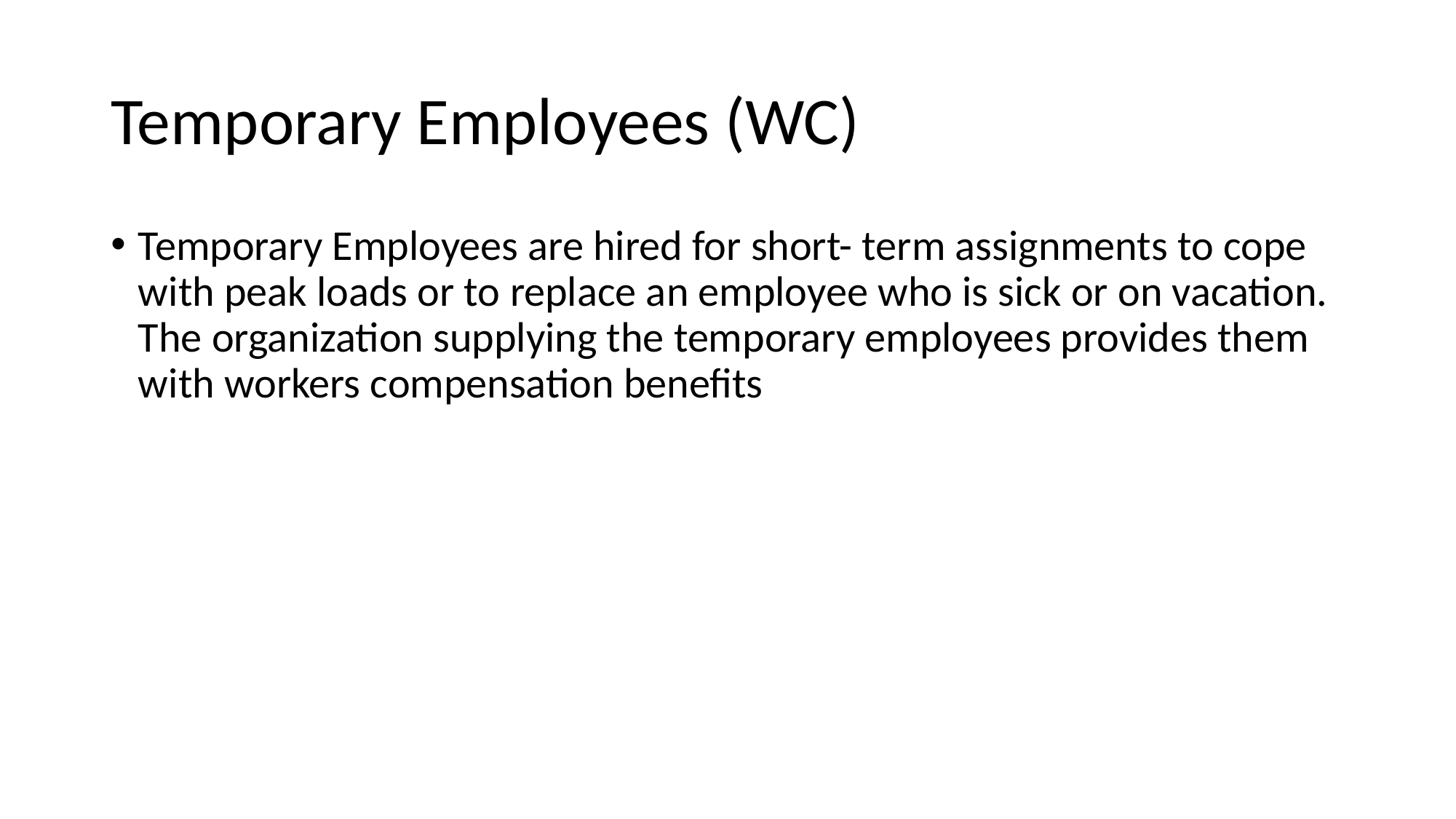

# Temporary Employees (WC)
Temporary Employees are hired for short- term assignments to cope with peak loads or to replace an employee who is sick or on vacation. The organization supplying the temporary employees provides them with workers compensation benefits